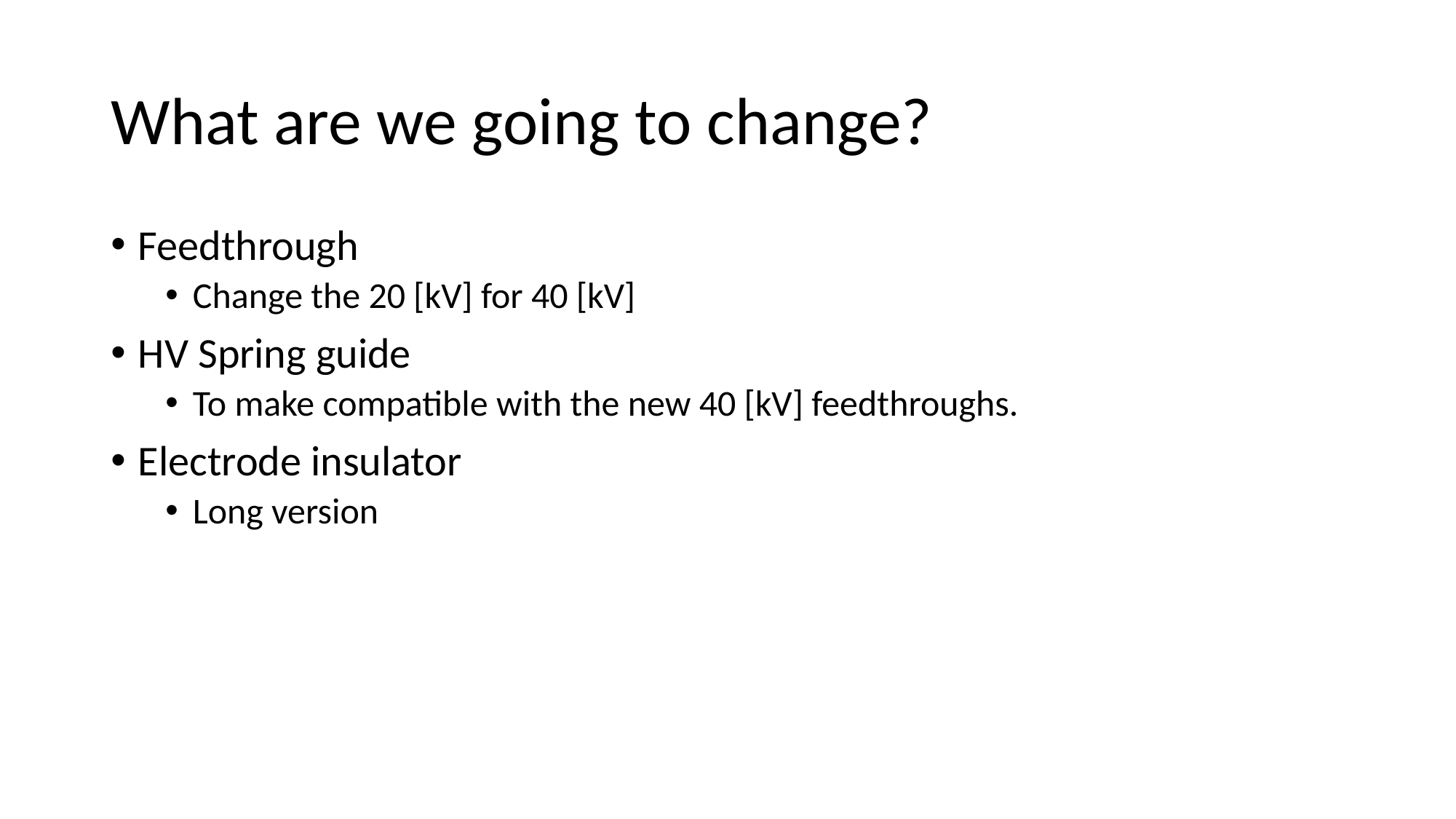

# What are we going to change?
Feedthrough
Change the 20 [kV] for 40 [kV]
HV Spring guide
To make compatible with the new 40 [kV] feedthroughs.
Electrode insulator
Long version